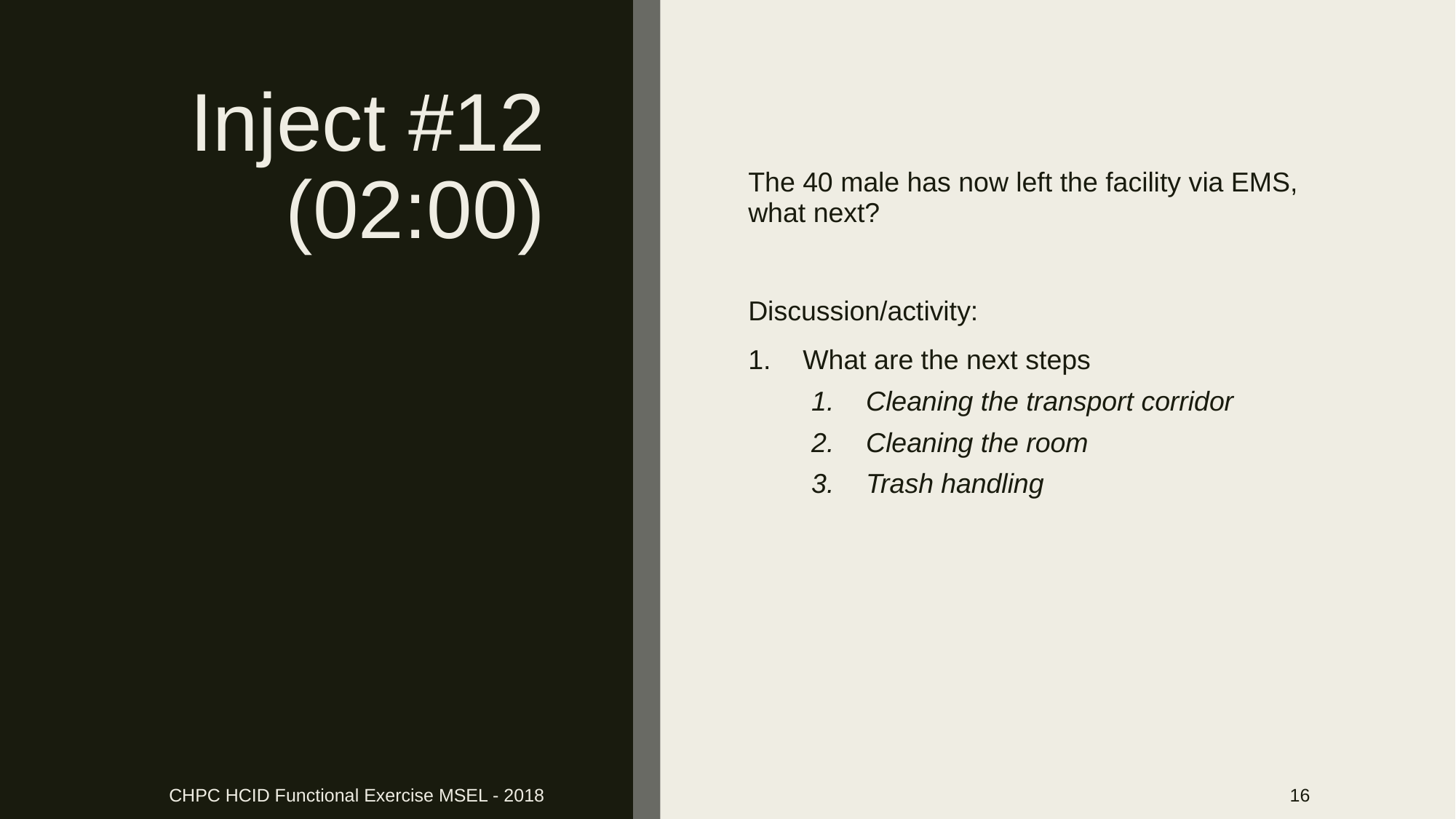

# Inject #12 (02:00)
The 40 male has now left the facility via EMS, what next?

Discussion/activity:
What are the next steps
Cleaning the transport corridor
Cleaning the room
Trash handling

CHPC HCID Functional Exercise MSEL - 2018
16